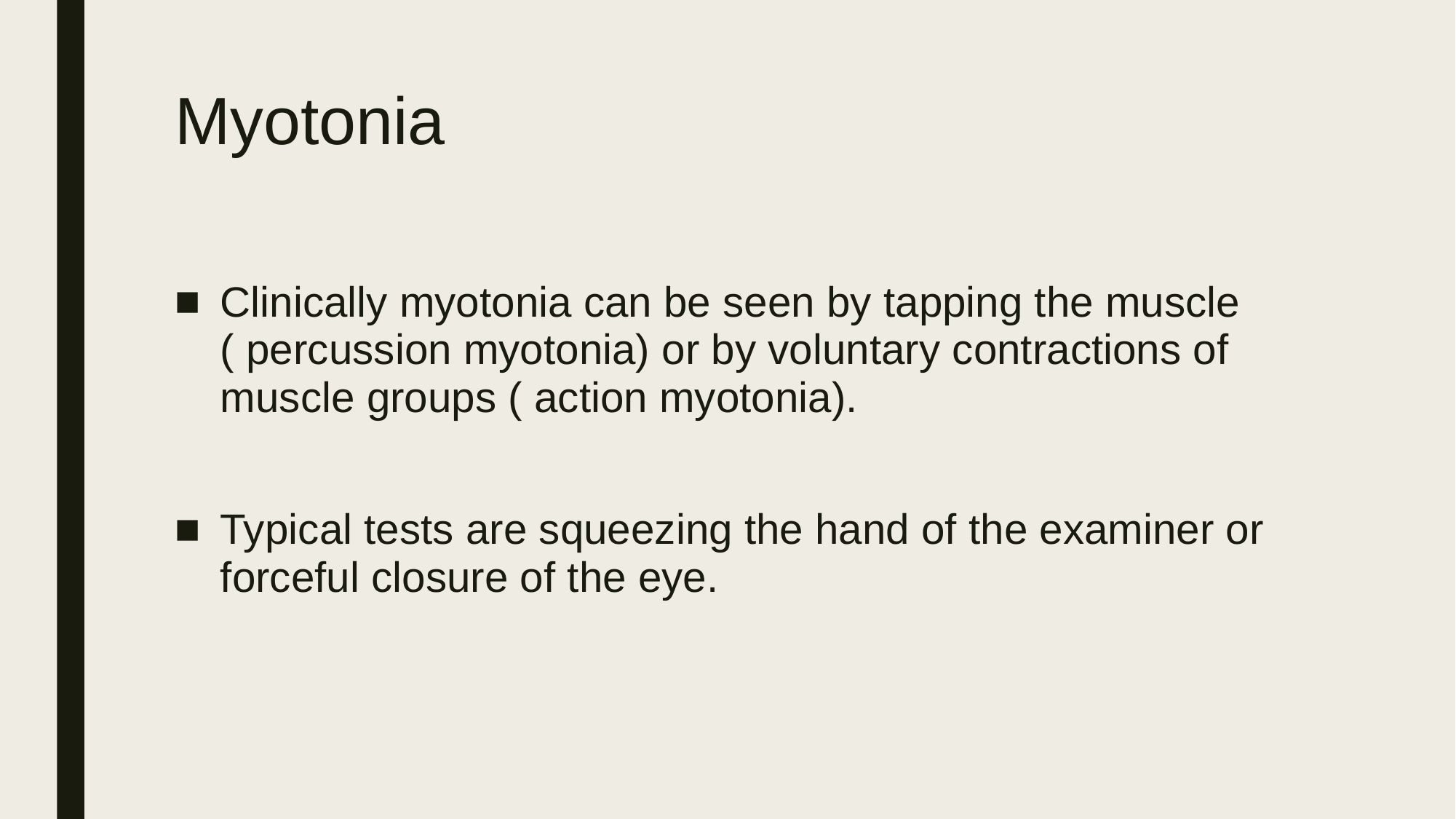

# Myotonia
Clinically myotonia can be seen by tapping the muscle ( percussion myotonia) or by voluntary contractions of muscle groups ( action myotonia).

Typical tests are squeezing the hand of the examiner or forceful closure of the eye.